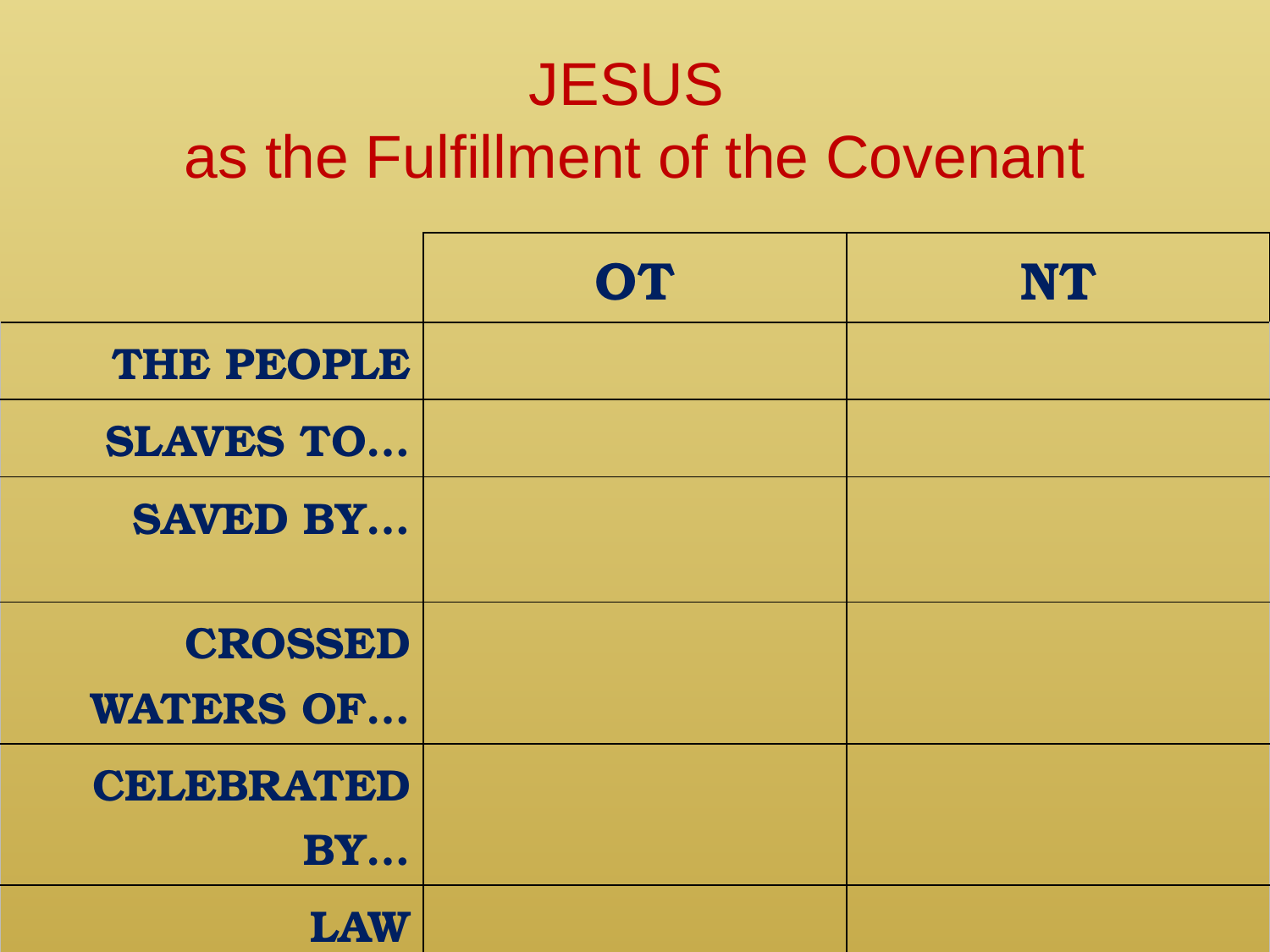

# JESUS as the Fulfillment of the Covenant
|  | OT | NT |
| --- | --- | --- |
| THE PEOPLE |  |  |
| SLAVES TO… |  |  |
| SAVED BY… |  |  |
| CROSSED WATERS OF… |  |  |
| CELEBRATED BY… |  |  |
| LAW |  |  |